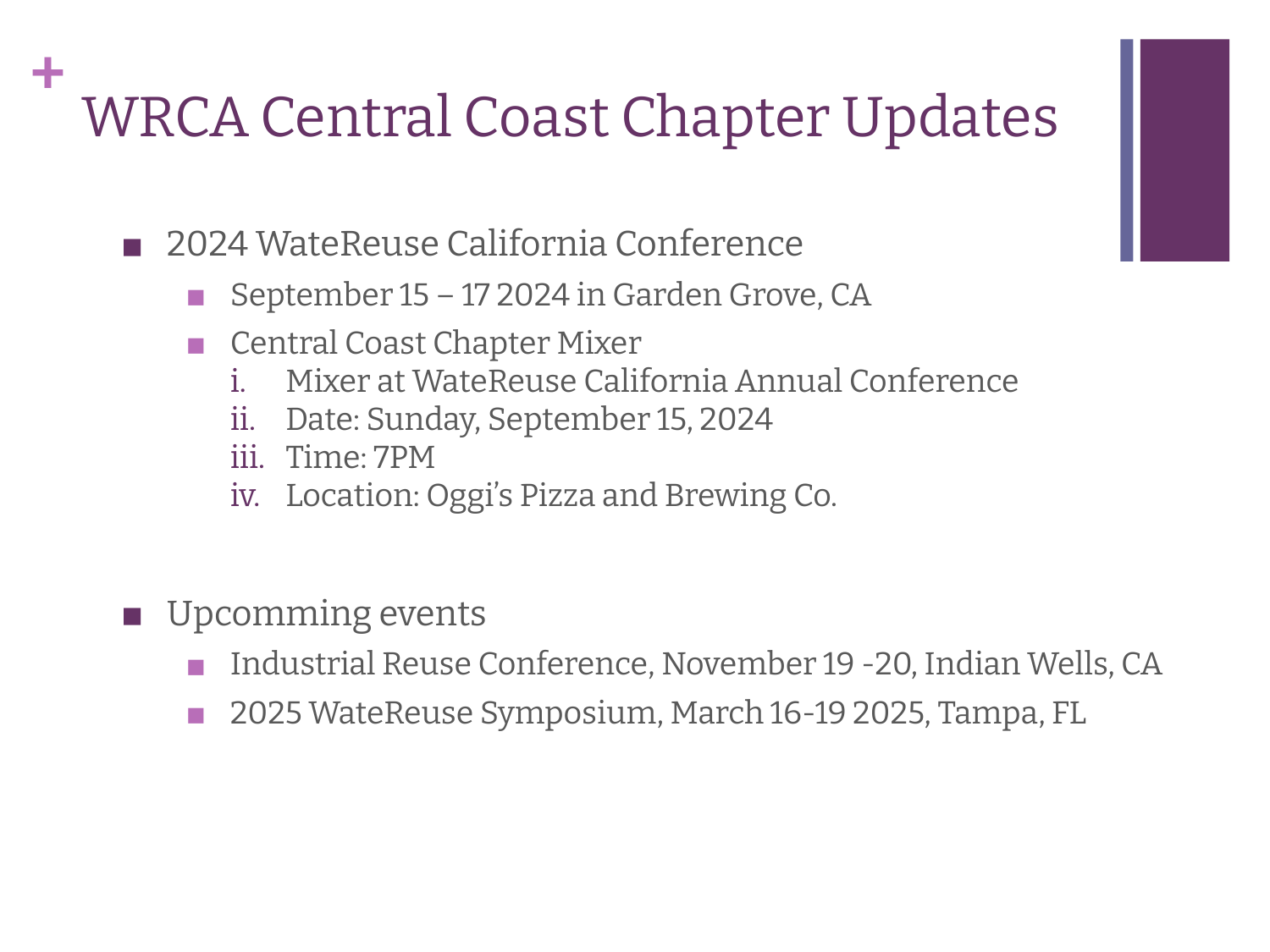

# WRCA Central Coast Chapter Updates
2024 WateReuse California Conference
September 15 – 17 2024 in Garden Grove, CA
Central Coast Chapter Mixer
Mixer at WateReuse California Annual Conference
Date: Sunday, September 15, 2024
Time: 7PM
Location: Oggi’s Pizza and Brewing Co.

Upcomming events
Industrial Reuse Conference, November 19 -20, Indian Wells, CA
2025 WateReuse Symposium, March 16-19 2025, Tampa, FL